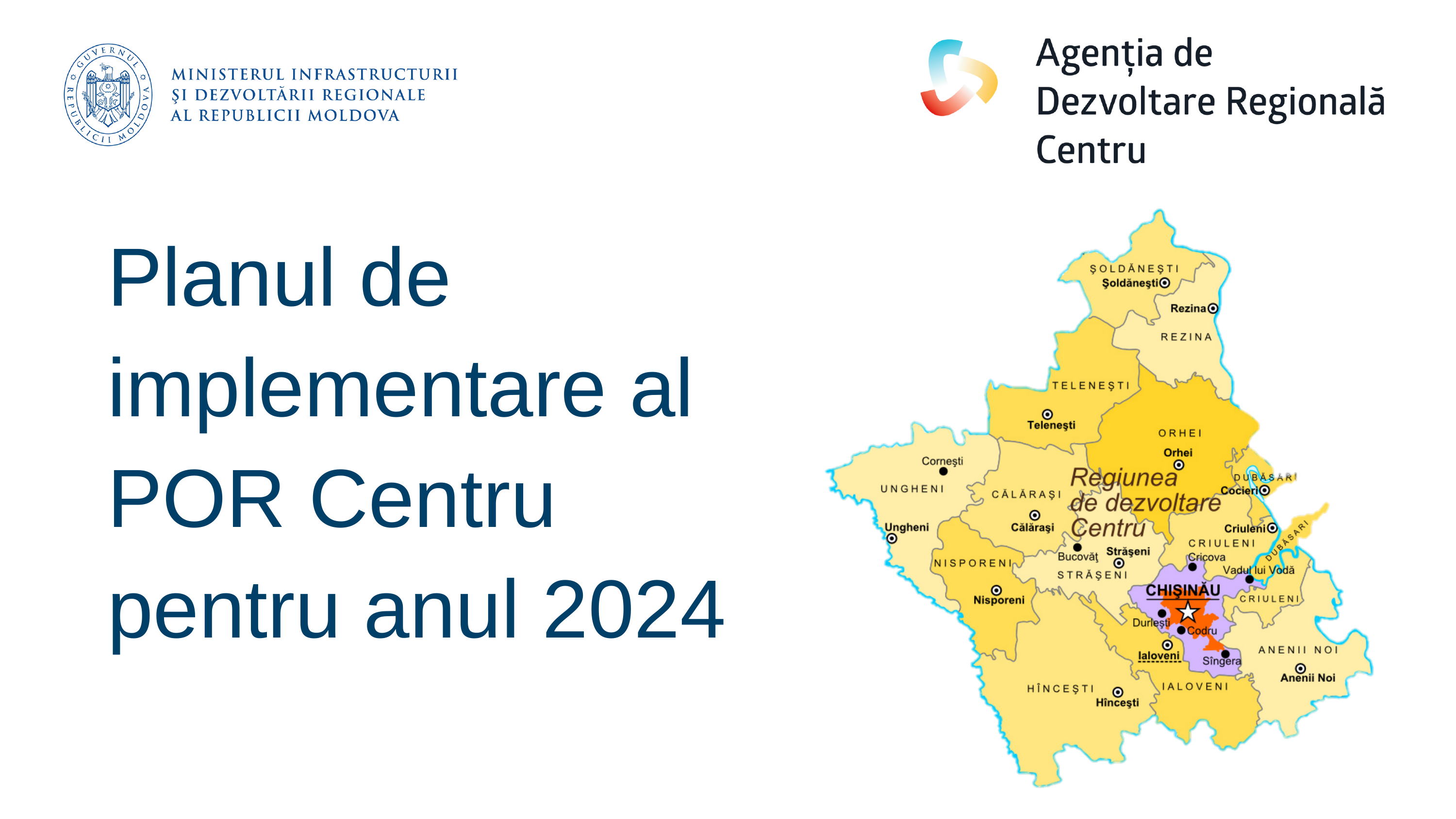

Planul de implementare al POR Centru
pentru anul 2024